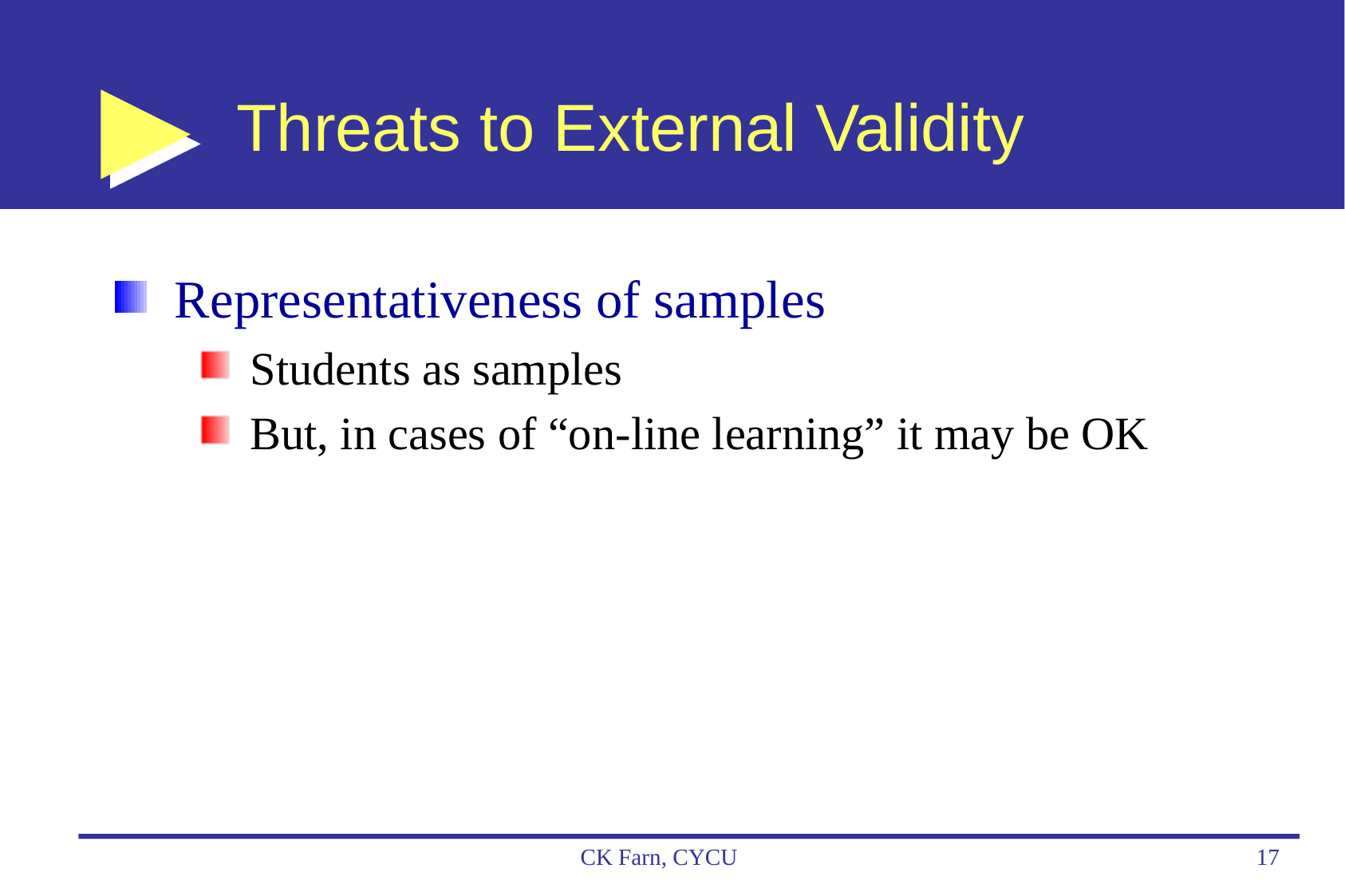

# Threats to External Validity
Representativeness of samples
Students as samples
But, in cases of “on-line learning” it may be OK

CK Farn, CYCU
17